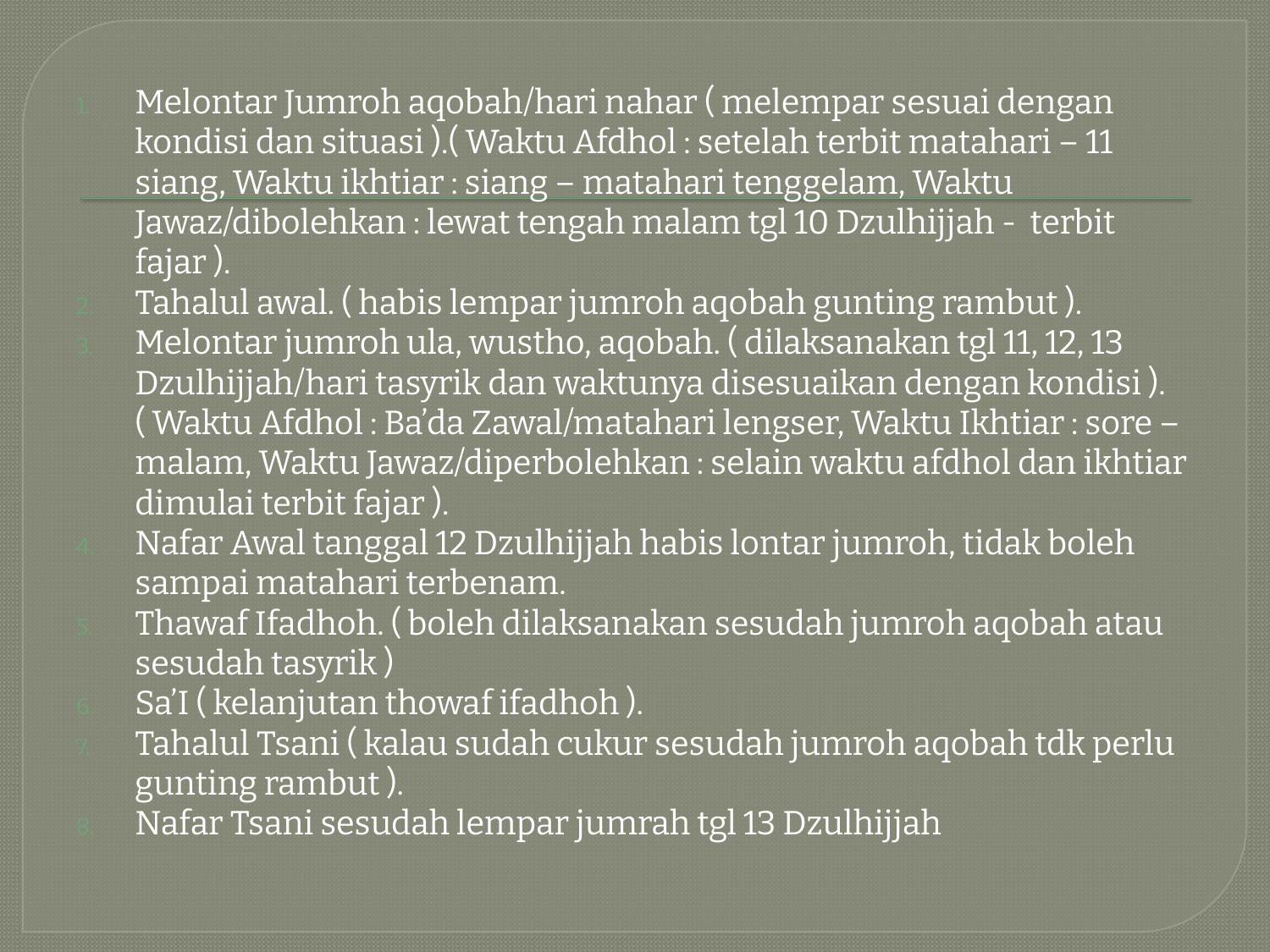

#
Melontar Jumroh aqobah/hari nahar ( melempar sesuai dengan kondisi dan situasi ).( Waktu Afdhol : setelah terbit matahari – 11 siang, Waktu ikhtiar : siang – matahari tenggelam, Waktu Jawaz/dibolehkan : lewat tengah malam tgl 10 Dzulhijjah -  terbit fajar ).
Tahalul awal. ( habis lempar jumroh aqobah gunting rambut ).
Melontar jumroh ula, wustho, aqobah. ( dilaksanakan tgl 11, 12, 13 Dzulhijjah/hari tasyrik dan waktunya disesuaikan dengan kondisi ). ( Waktu Afdhol : Ba’da Zawal/matahari lengser, Waktu Ikhtiar : sore – malam, Waktu Jawaz/diperbolehkan : selain waktu afdhol dan ikhtiar dimulai terbit fajar ).
Nafar Awal tanggal 12 Dzulhijjah habis lontar jumroh, tidak boleh sampai matahari terbenam.
Thawaf Ifadhoh. ( boleh dilaksanakan sesudah jumroh aqobah atau sesudah tasyrik )
Sa’I ( kelanjutan thowaf ifadhoh ).
Tahalul Tsani ( kalau sudah cukur sesudah jumroh aqobah tdk perlu gunting rambut ).
Nafar Tsani sesudah lempar jumrah tgl 13 Dzulhijjah